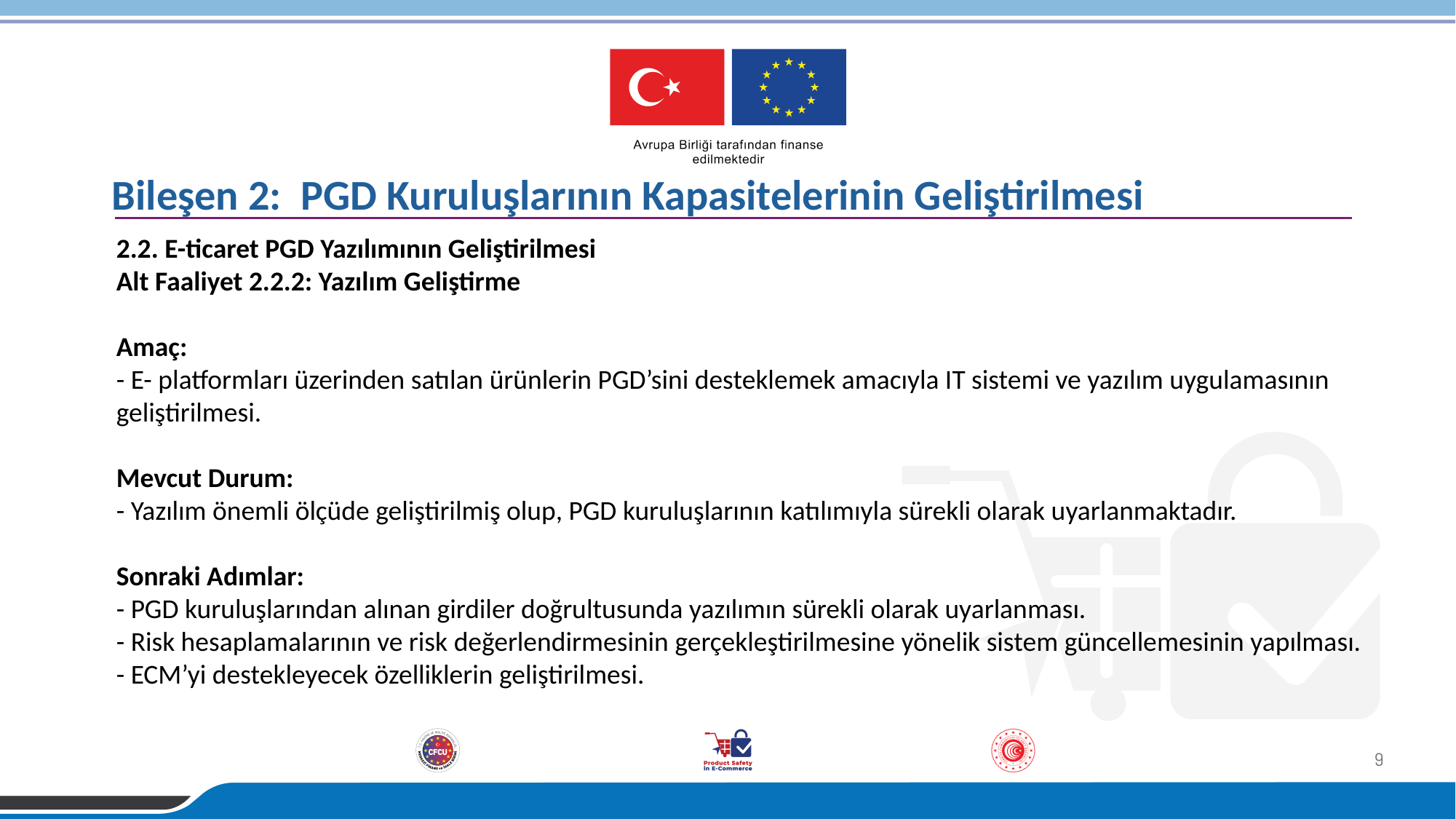

Bileşen 2:  PGD Kuruluşlarının Kapasitelerinin Geliştirilmesi
2.2. E-ticaret PGD Yazılımının Geliştirilmesi
Alt Faaliyet 2.2.2: Yazılım Geliştirme

Amaç:
- E- platformları üzerinden satılan ürünlerin PGD’sini desteklemek amacıyla IT sistemi ve yazılım uygulamasının geliştirilmesi.

Mevcut Durum:
- Yazılım önemli ölçüde geliştirilmiş olup, PGD kuruluşlarının katılımıyla sürekli olarak uyarlanmaktadır.

Sonraki Adımlar:
- PGD kuruluşlarından alınan girdiler doğrultusunda yazılımın sürekli olarak uyarlanması.
- Risk hesaplamalarının ve risk değerlendirmesinin gerçekleştirilmesine yönelik sistem güncellemesinin yapılması.
- ECM’yi destekleyecek özelliklerin geliştirilmesi.

9